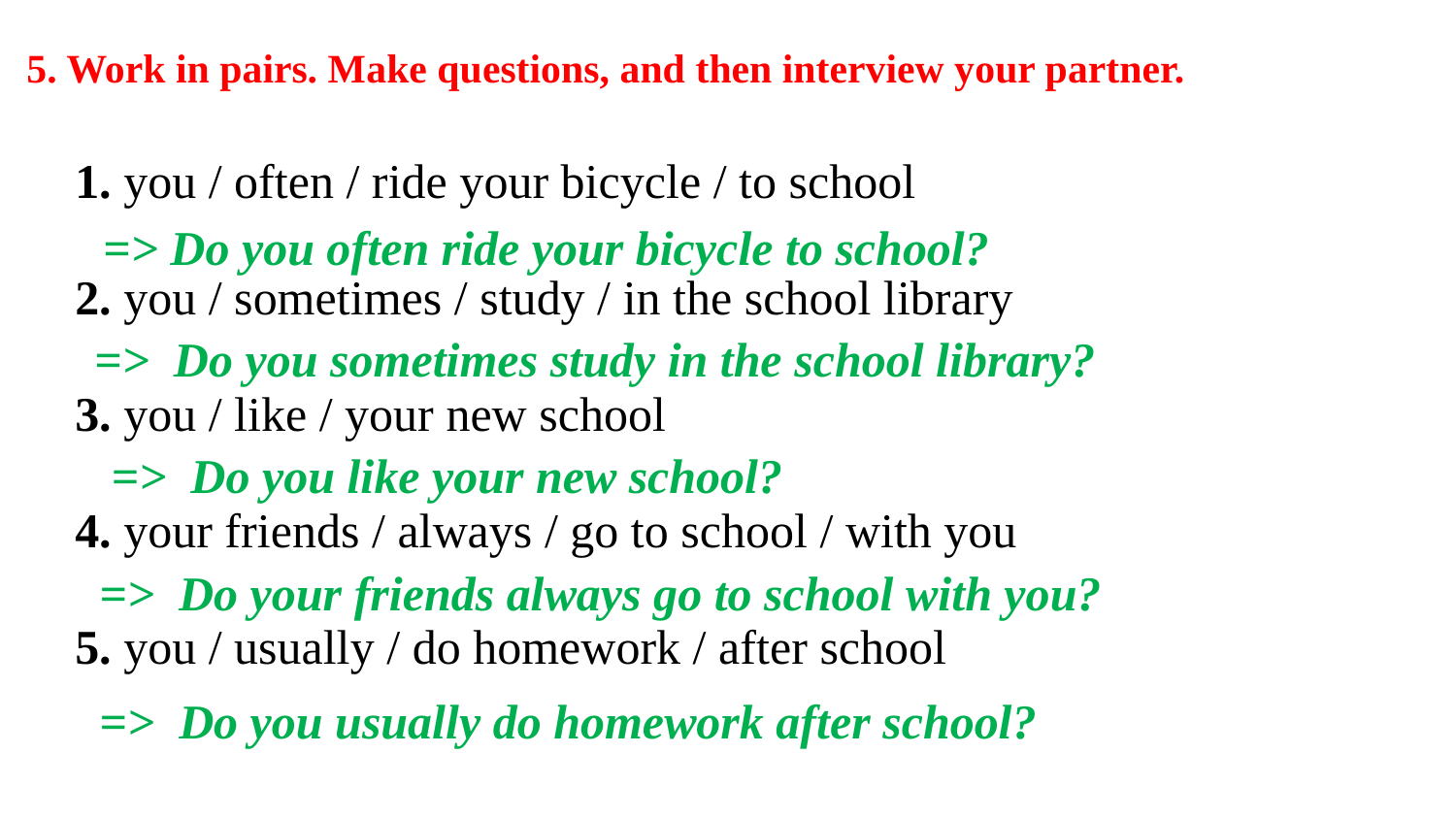

5. Work in pairs. Make questions, and then interview your partner.
1. you / often / ride your bicycle / to school

2. you / sometimes / study / in the school library

3. you / like / your new school

4. your friends / always / go to school / with you

5. you / usually / do homework / after school
=> Do you often ride your bicycle to school?
=>  Do you sometimes study in the school library?
=>  Do you like your new school?
=>  Do your friends always go to school with you?
=>  Do you usually do homework after school?